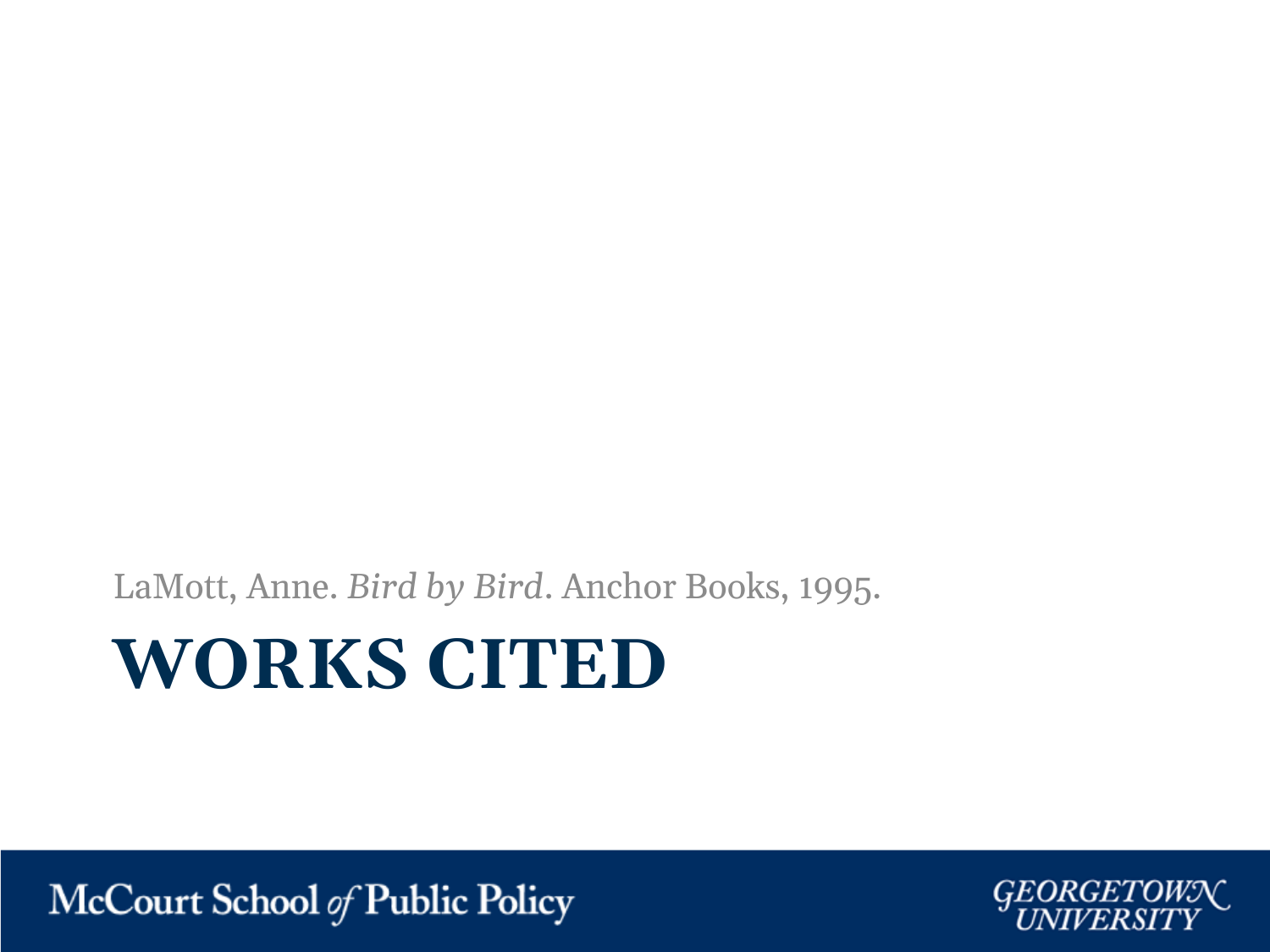

LaMott, Anne. Bird by Bird. Anchor Books, 1995.
# Works Cited